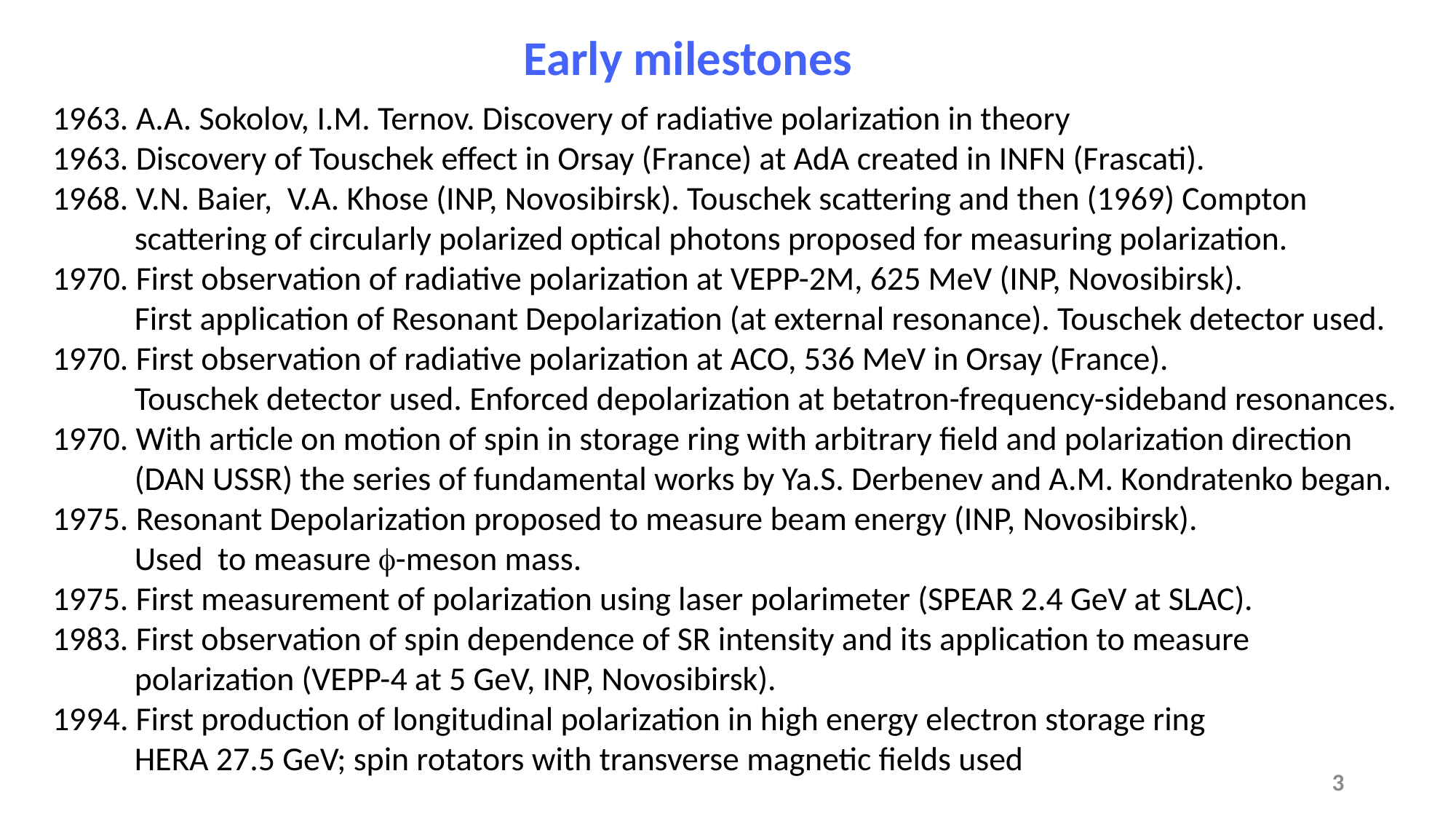

Early milestones
1963. A.A. Sokolov, I.M. Ternov. Discovery of radiative polarization in theory
1963. Discovery of Touschek effect in Orsay (France) at AdA created in INFN (Frascati).
1968. V.N. Baier,  V.A. Khose (INP, Novosibirsk). Touschek scattering and then (1969) Compton
           scattering of circularly polarized optical photons proposed for measuring polarization.
1970. First observation of radiative polarization at VEPP-2M, 625 MeV (INP, Novosibirsk).
           First application of Resonant Depolarization (at external resonance). Touschek detector used.
1970. First observation of radiative polarization at ACO, 536 MeV in Orsay (France).
           Touschek detector used. Enforced depolarization at betatron-frequency-sideband resonances.
 With article on motion of spin in storage ring with arbitrary field and polarization direction
           (DAN USSR) the series of fundamental works by Ya.S. Derbenev and A.M. Kondratenko began.
1975. Resonant Depolarization proposed to measure beam energy (INP, Novosibirsk).
           Used  to measure φ-meson mass.
1975. First measurement of polarization using laser polarimeter (SPEAR 2.4 GeV at SLAC).
1983. First observation of spin dependence of SR intensity and its application to measure
           polarization (VEPP-4 at 5 GeV, INP, Novosibirsk).
1994. First production of longitudinal polarization in high energy electron storage ring
           HERA 27.5 GeV; spin rotators with transverse magnetic fields used
3